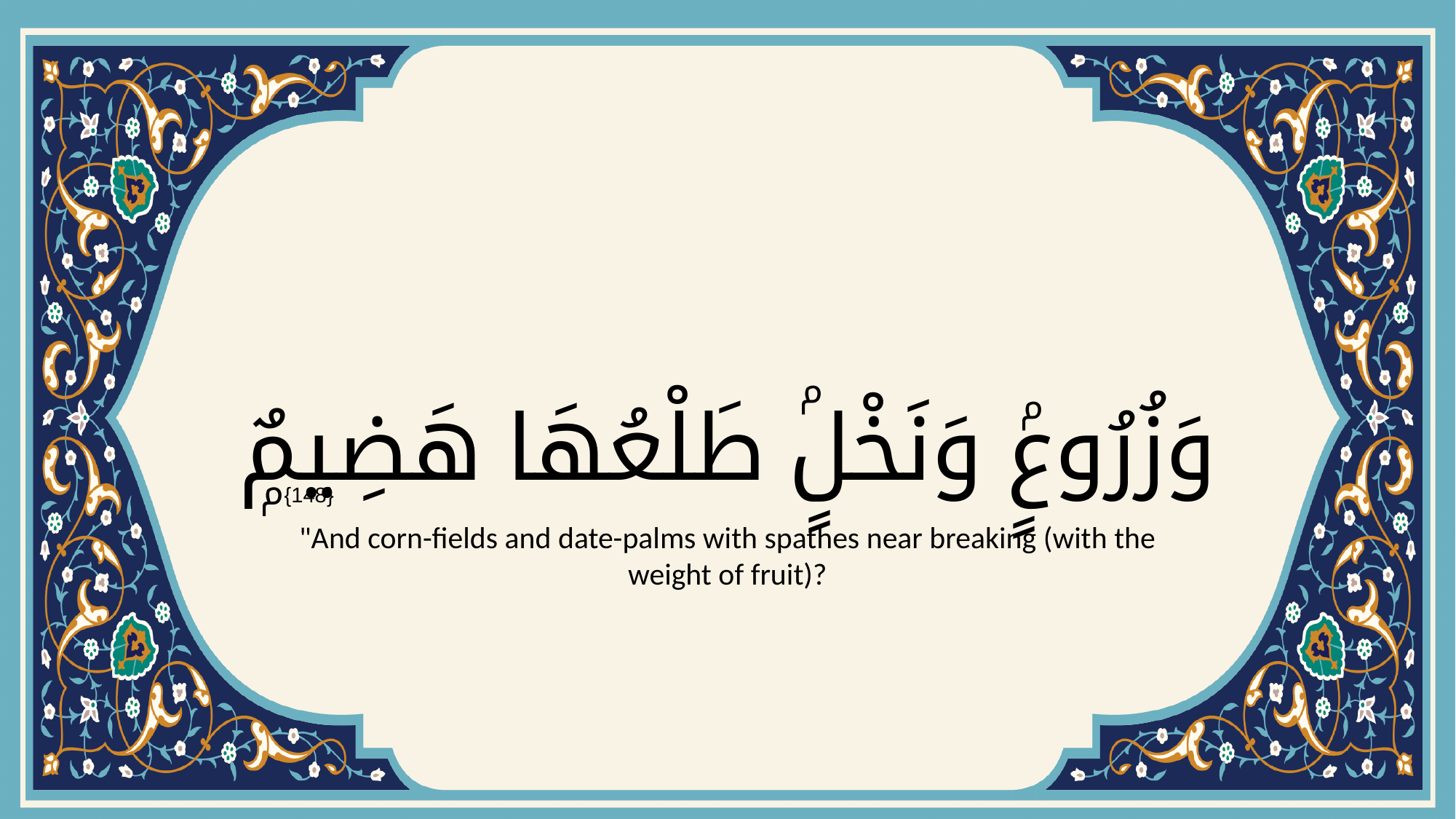

# وَزُرُوعٍۢ وَنَخْلٍۢ طَلْعُهَا هَضِيمٌۭ
{148}
"And corn-fields and date-palms with spathes near breaking (with the weight of fruit)?